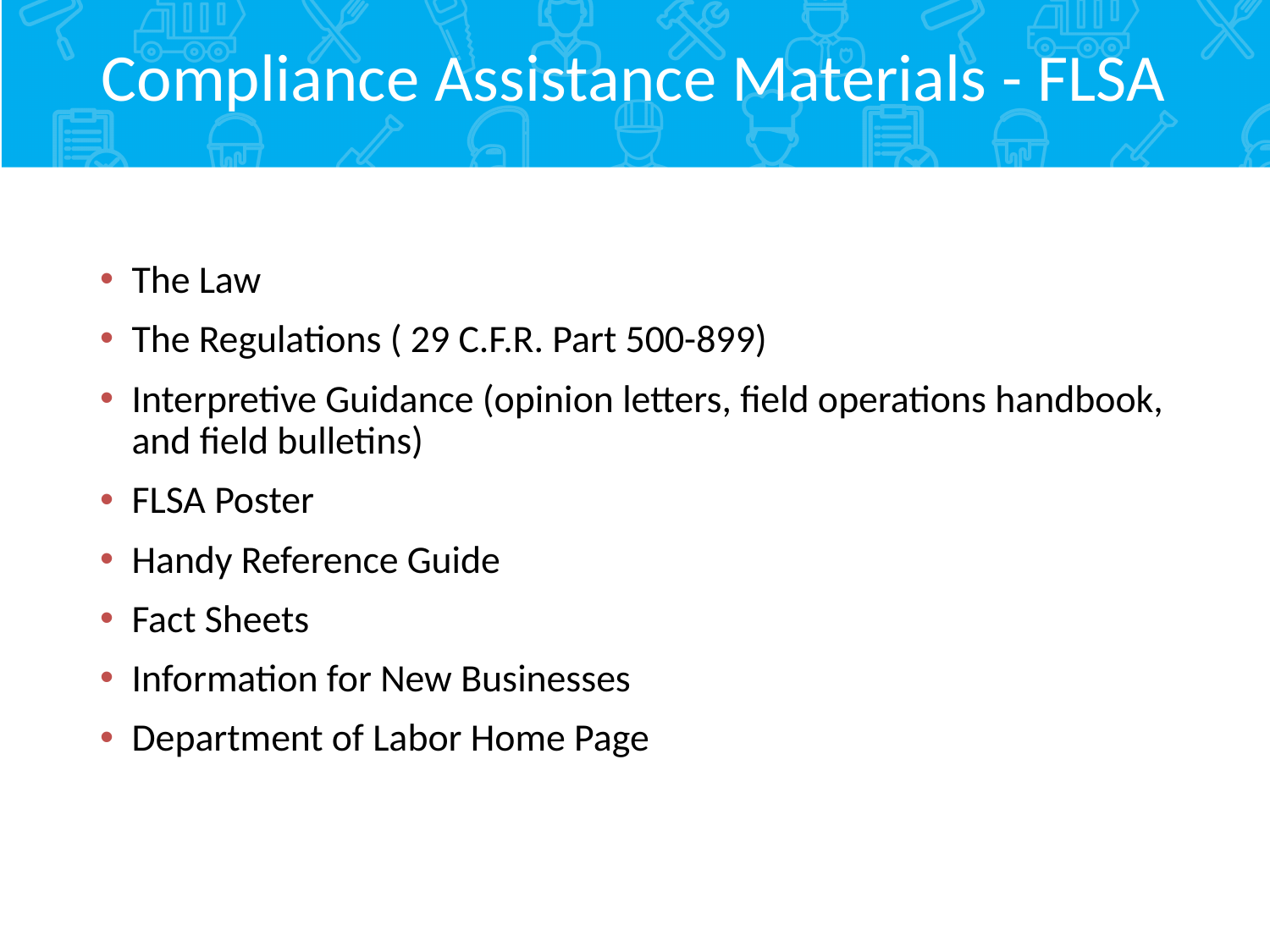

# Compliance Assistance Materials - FLSA
The Law
The Regulations ( 29 C.F.R. Part 500-899)
Interpretive Guidance (opinion letters, field operations handbook, and field bulletins)
FLSA Poster
Handy Reference Guide
Fact Sheets
Information for New Businesses
Department of Labor Home Page